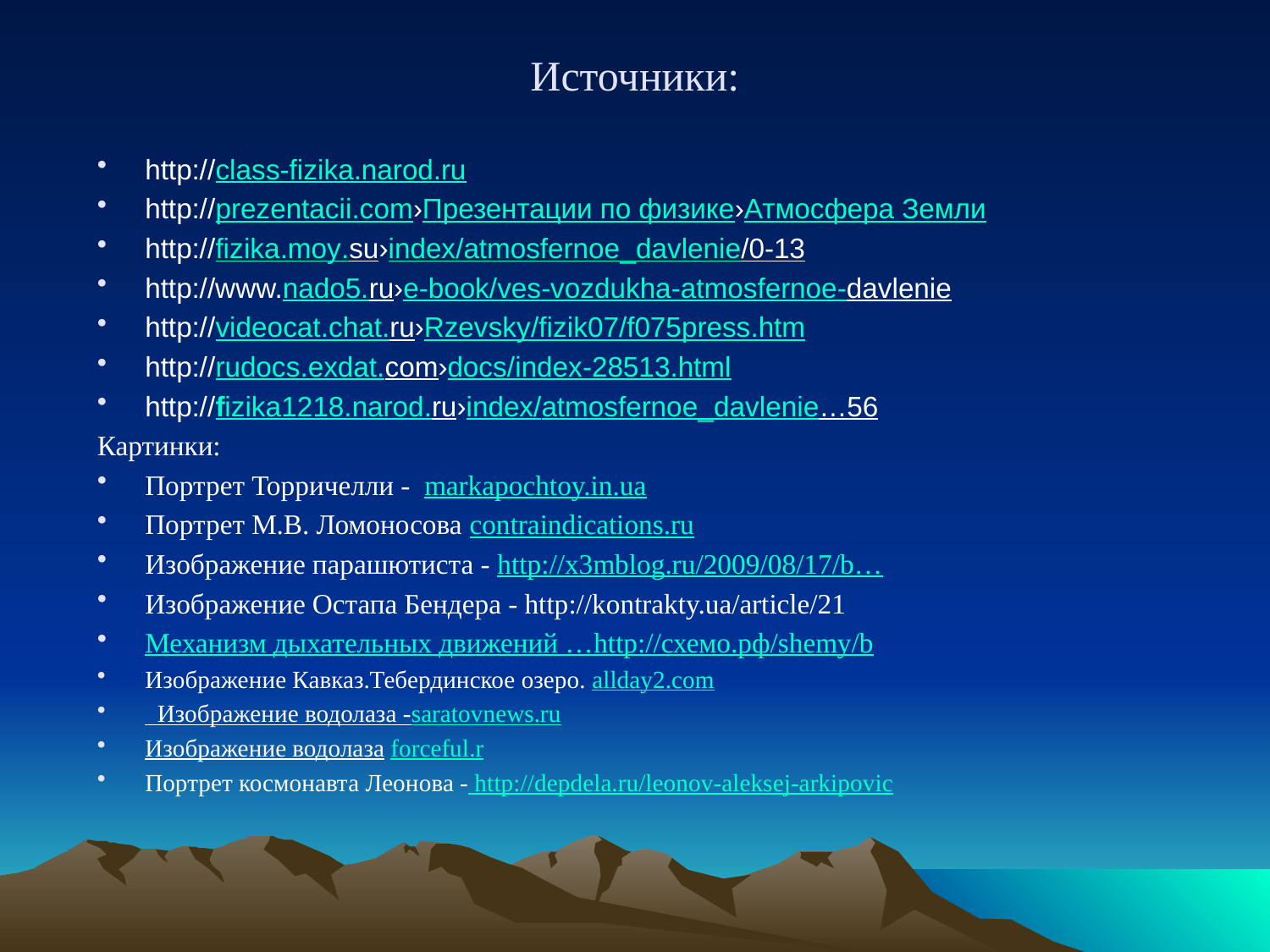

# Источники:

http://class-fizika.narod.ru
http://prezentacii.com›Презентации по физике›Атмосфера Земли
http://fizika.moy.su›index/atmosfernoe_davlenie/0-13
http://www.nado5.ru›e-book/ves-vozdukha-atmosfernoe-davlenie
http://videocat.chat.ru›Rzevsky/fizik07/f075press.htm
http://rudocs.exdat.com›docs/index-28513.html
http://fizika1218.narod.ru›index/atmosfernoe_davlenie…56
Картинки:
Портрет Торричелли -  markapochtoy.in.ua
Портрет М.В. Ломоносова contraindications.ru
Изображение парашютиста - http://x3mblog.ru/2009/08/17/b…
Изображение Остапа Бендера - http://kontrakty.ua/article/21
Механизм дыхательных движений …http://схемо.рф/shemy/b
Изображение Кавказ.Тебердинское озеро. allday2.com
  Изображение водолаза -saratovnews.ru
Изображение водолаза forceful.r
Портрет космонавта Леонова - http://depdela.ru/leonov-aleksej-arkipovic